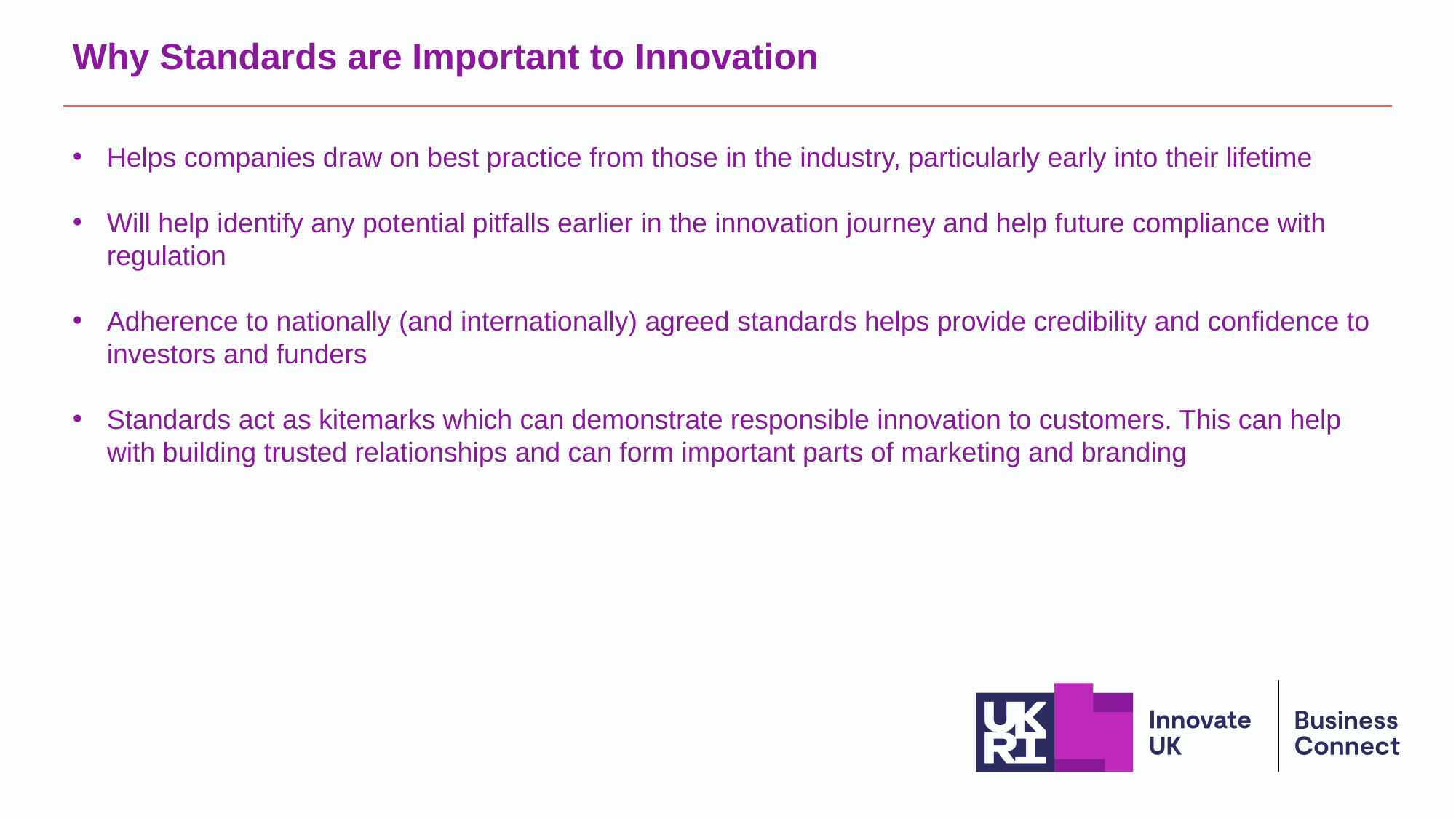

# Why Standards are Important to Innovation
Helps companies draw on best practice from those in the industry, particularly early into their lifetime

Will help identify any potential pitfalls earlier in the innovation journey and help future compliance with regulation

Adherence to nationally (and internationally) agreed standards helps provide credibility and confidence to investors and funders

Standards act as kitemarks which can demonstrate responsible innovation to customers. This can help with building trusted relationships and can form important parts of marketing and branding